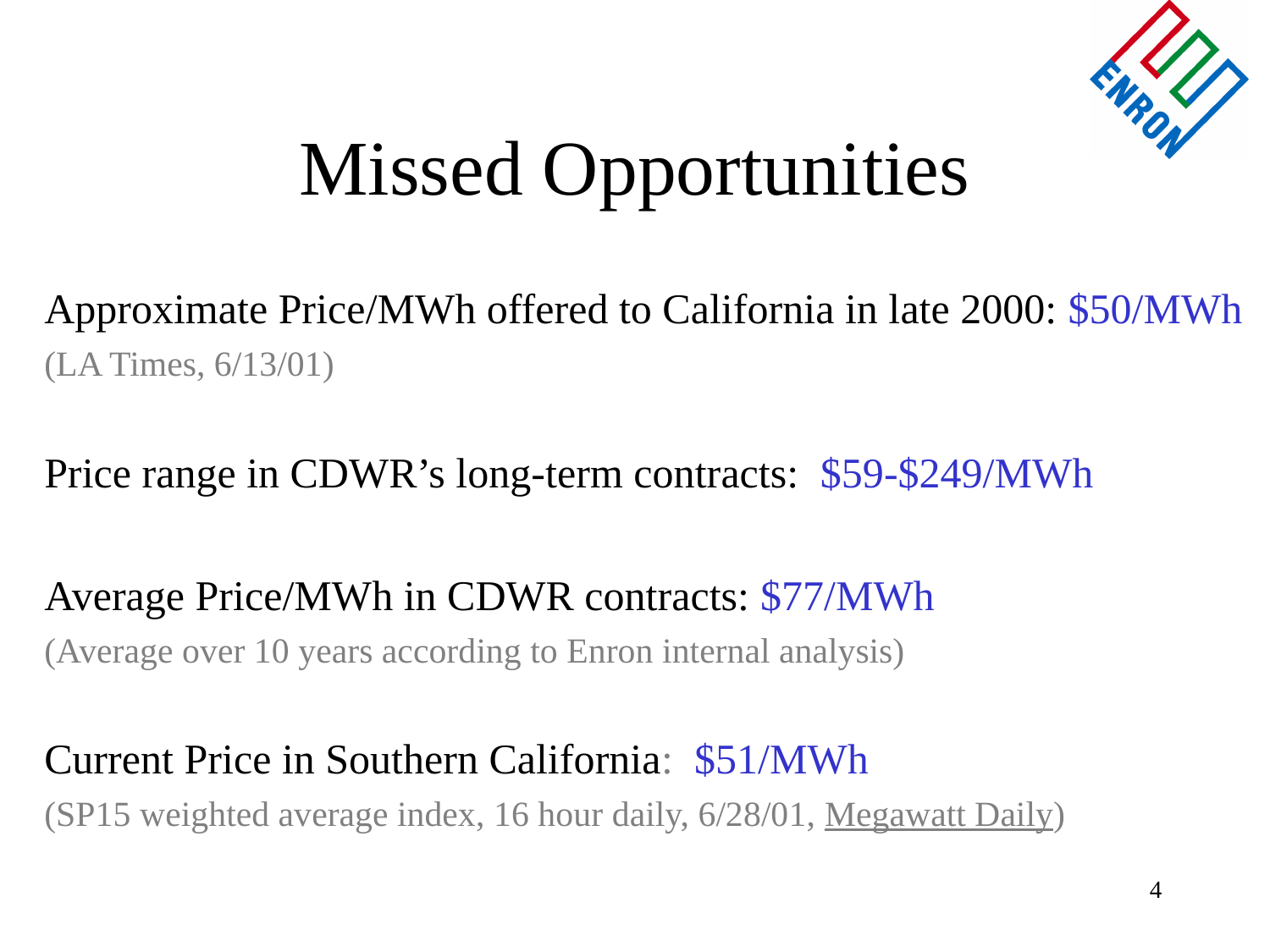

# Missed Opportunities
Approximate Price/MWh offered to California in late 2000: $50/MWh
(LA Times, 6/13/01)

Price range in CDWR’s long-term contracts:  $59-$249/MWh

Average Price/MWh in CDWR contracts: $77/MWh
(Average over 10 years according to Enron internal analysis)

Current Price in Southern California:  $51/MWh
(SP15 weighted average index, 16 hour daily, 6/28/01, Megawatt Daily)
4